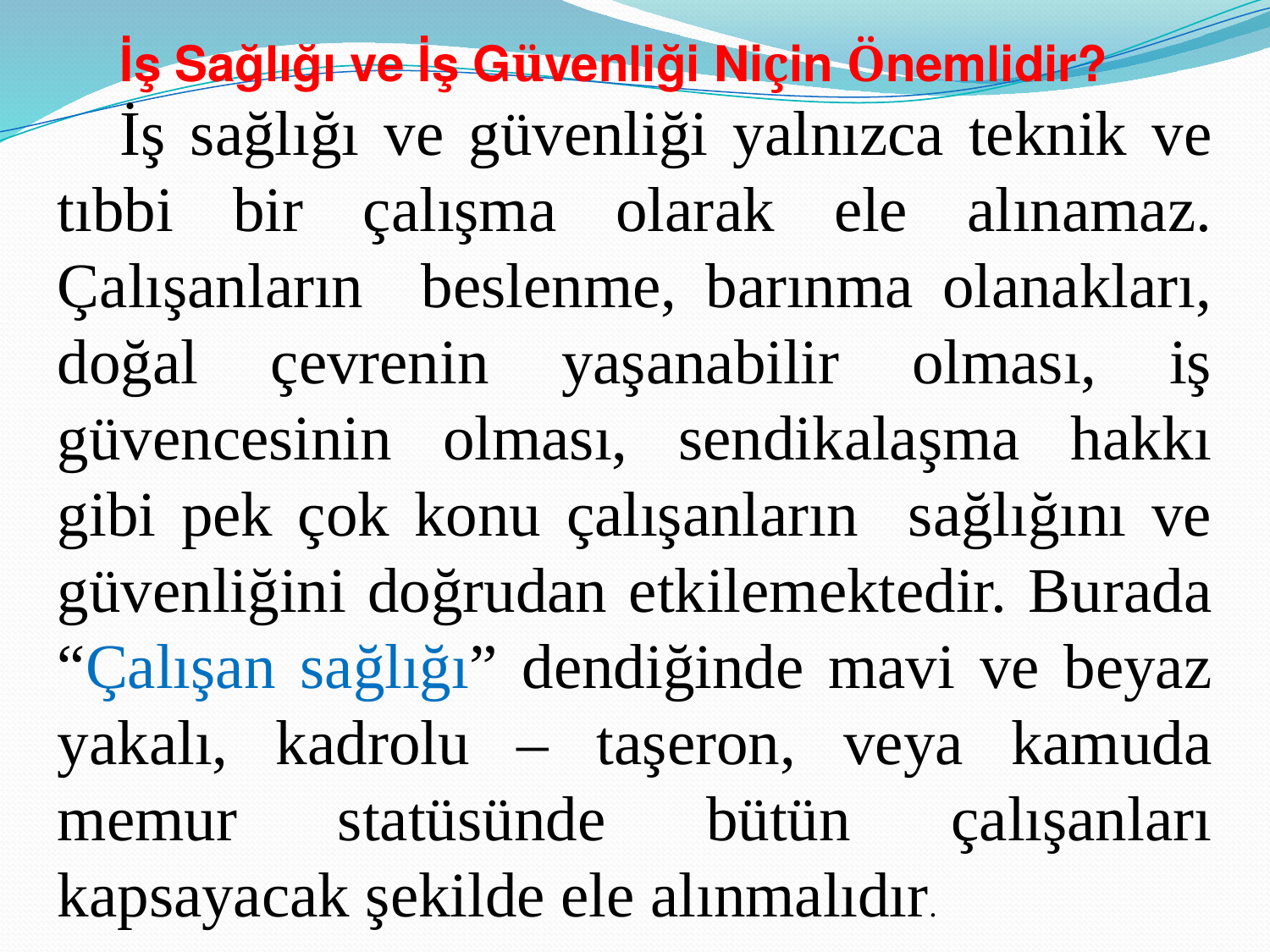

İş Sağlığı ve İş Güvenliği Niçin Önemlidir?
İş sağlığı ve güvenliği yalnızca teknik ve tıbbi bir çalışma olarak ele alınamaz. Çalışanların  beslenme, barınma olanakları, doğal çevrenin yaşanabilir olması, iş güvencesinin olması, sendikalaşma hakkı gibi pek çok konu çalışanların  sağlığını ve güvenliğini doğrudan etkilemektedir. Burada “Çalışan sağlığı” dendiğinde mavi ve beyaz yakalı, kadrolu – taşeron, veya kamuda memur statüsünde bütün çalışanları kapsayacak şekilde ele alınmalıdır.